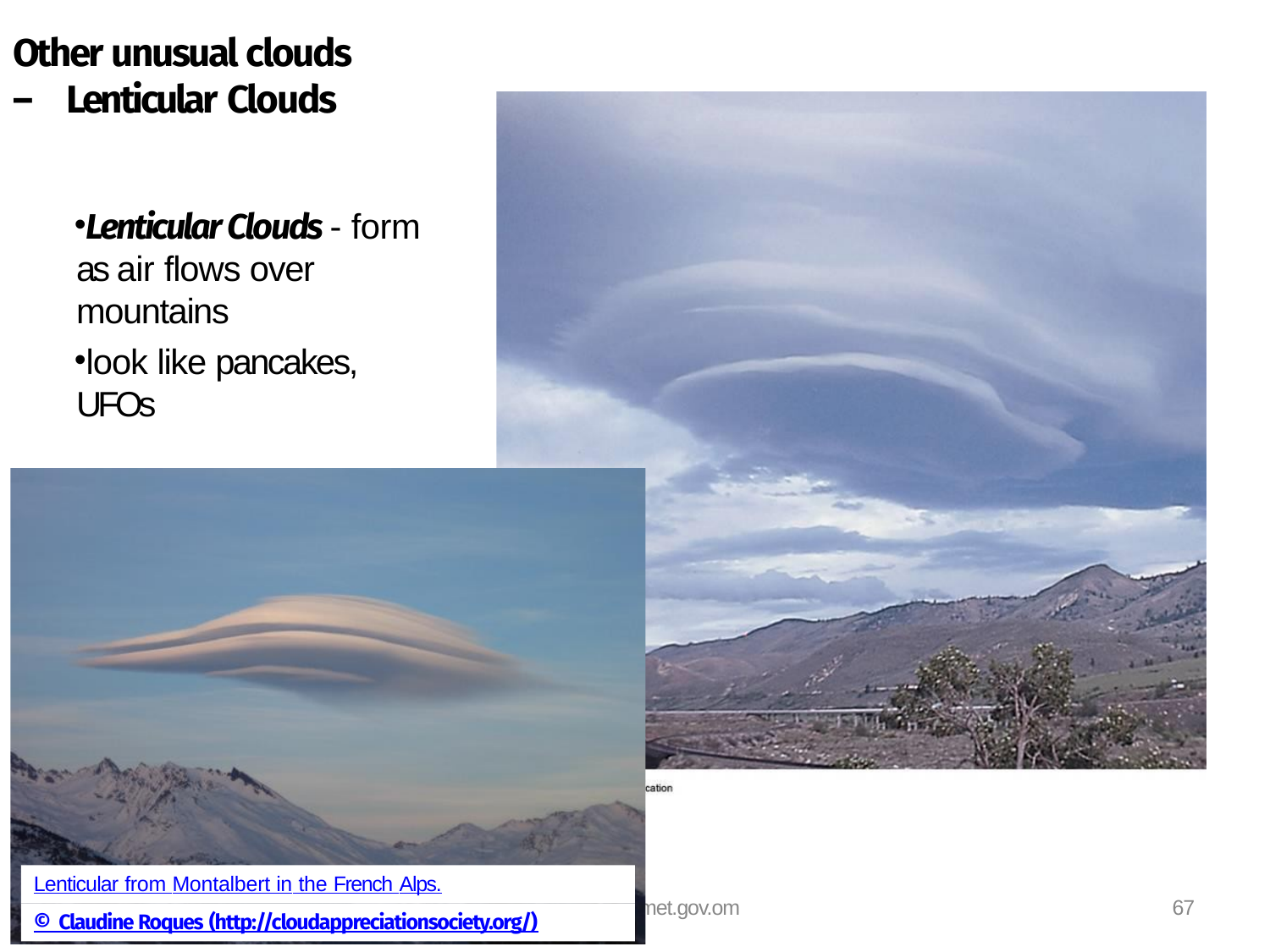

# Other unusual clouds –  Lenticular Clouds

Lenticular Clouds - form  as air flows over  mountains
look like pancakes, UFOs

Lenticular from Montalbert in the French Alps.
© Claudine Roques (http://cloudappreciationsociety.org/)

met.gov.om
67
30/09/2018	j.almaskari@